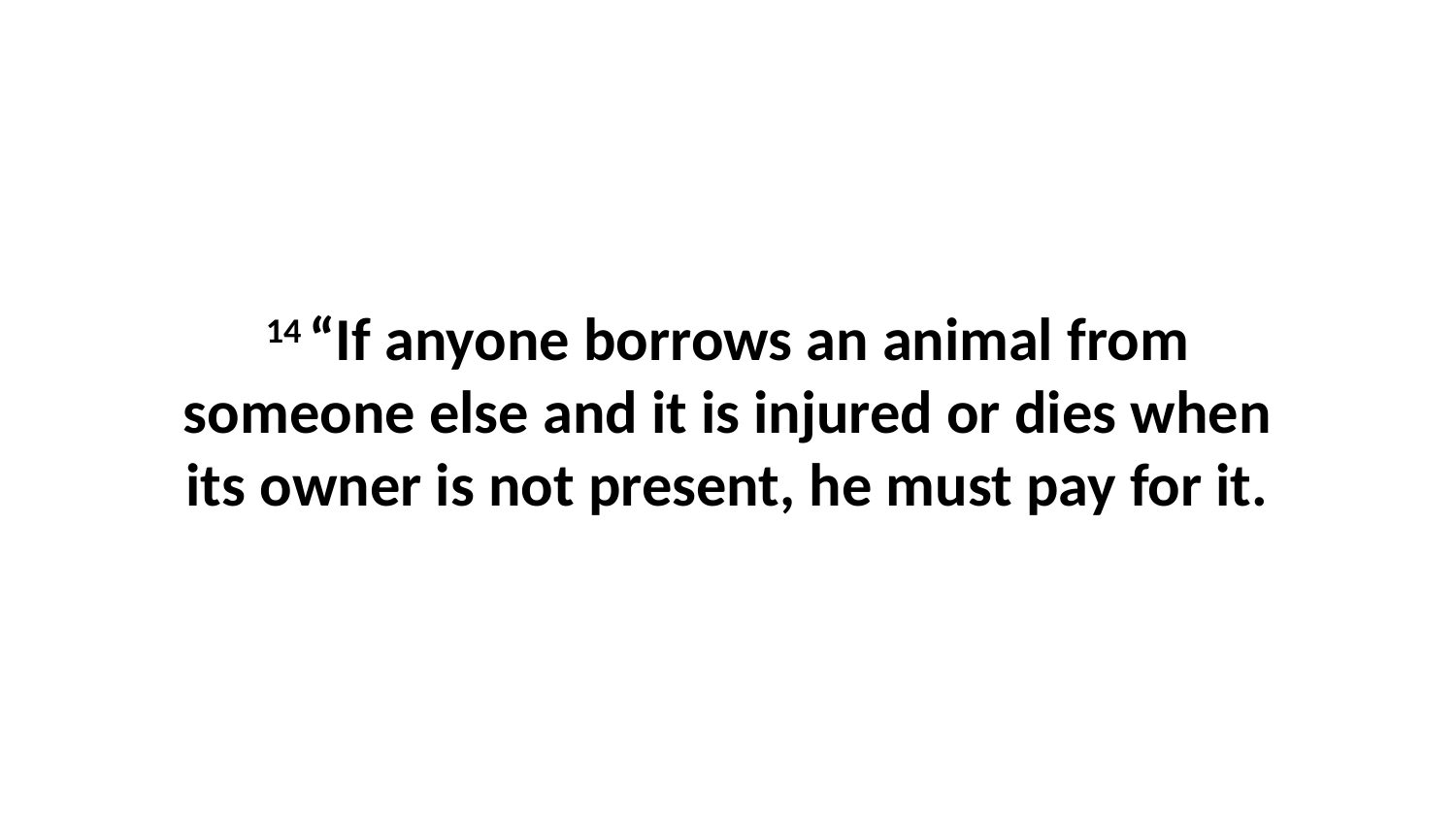

14 “If anyone borrows an animal from someone else and it is injured or dies when its owner is not present, he must pay for it.